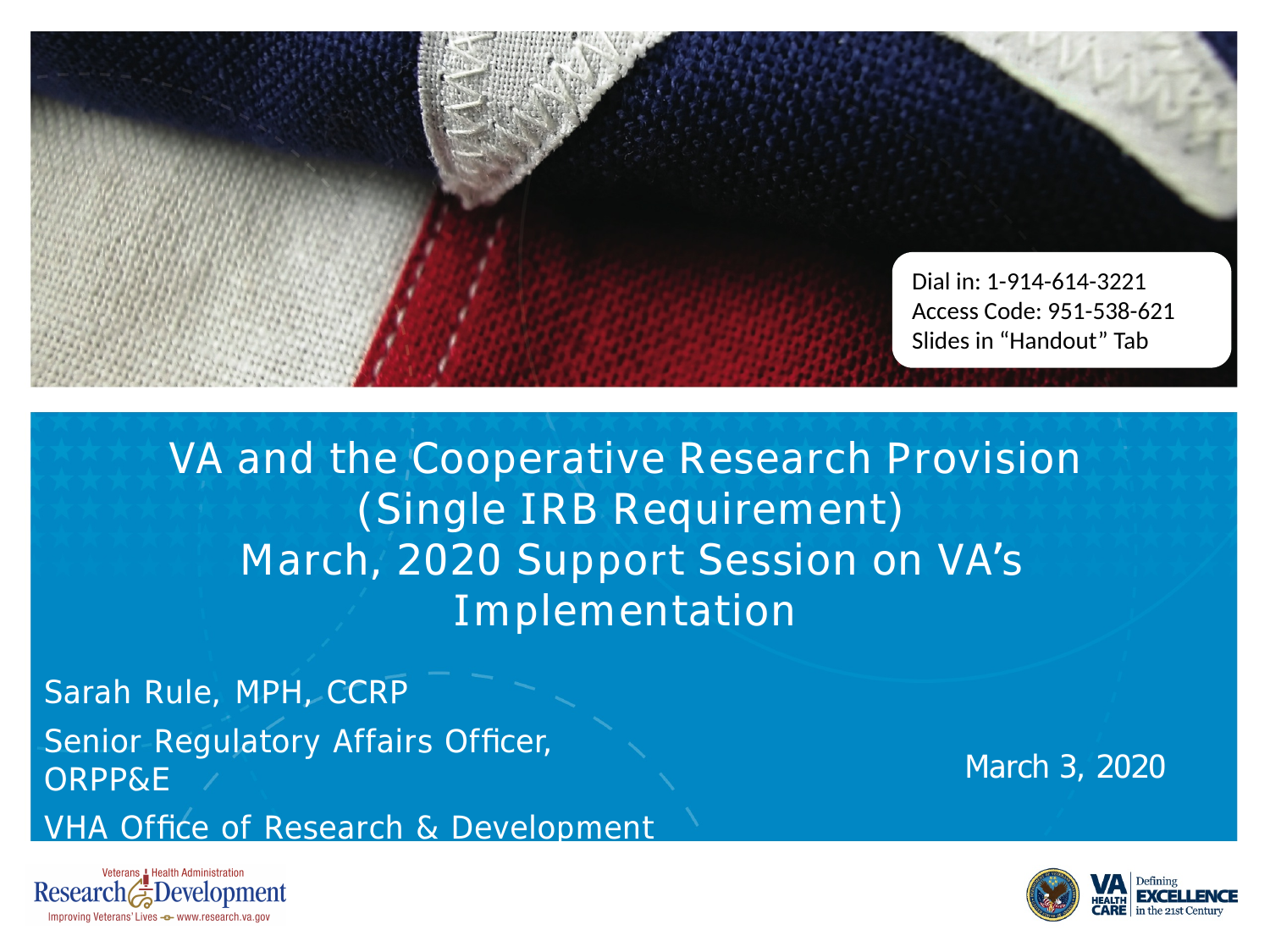

Dial in: 1-914-614-3221
Access Code: 951-538-621
Slides in “Handout” Tab
VA and the Cooperative Research Provision
(Single IRB Requirement)
March, 2020 Support Session on VA’s Implementation
#
Sarah Rule, MPH, CCRP
Senior Regulatory Affairs Officer, ORPP&E
VHA Office of Research & Development
March 3, 2020